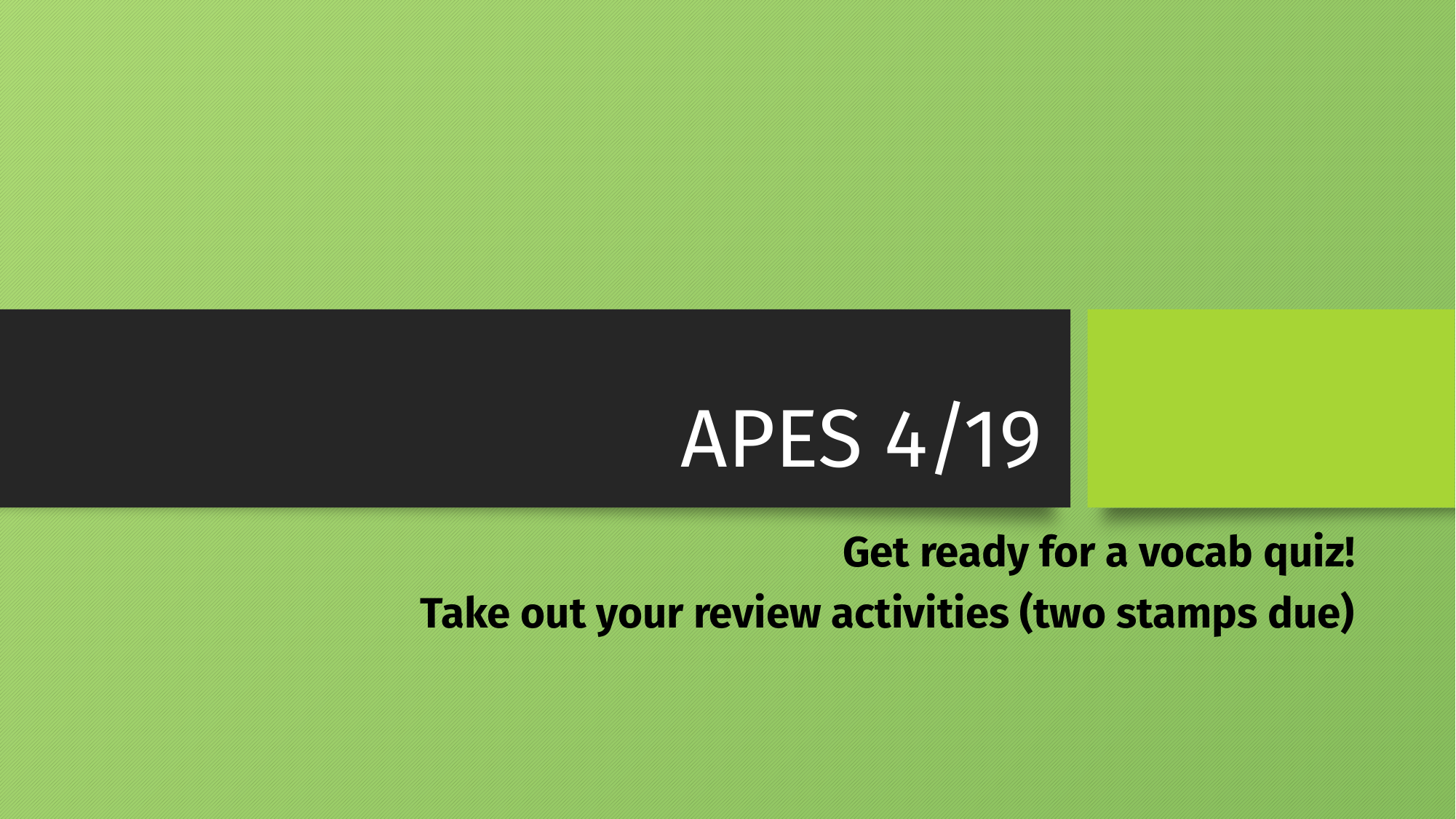

# APES 4/19
Get ready for a vocab quiz!
Take out your review activities (two stamps due)